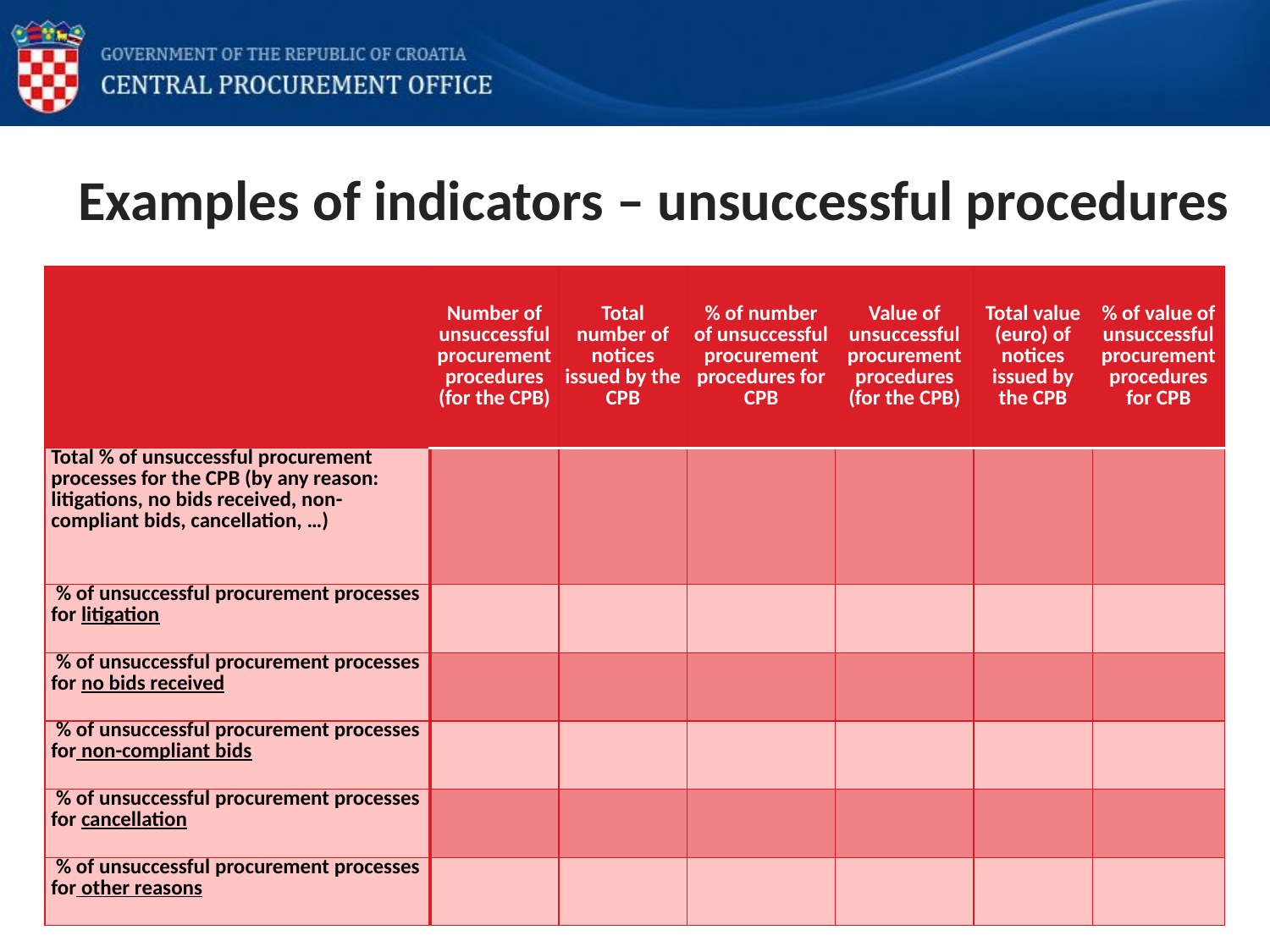

# Examples of indicators – unsuccessful procedures
|  | Number of unsuccessful procurement procedures (for the CPB) | Total number of notices issued by the CPB | % of number of unsuccessful procurement procedures for CPB | Value of unsuccessful procurement procedures (for the CPB) | Total value (euro) of notices issued by the CPB | % of value of unsuccessful procurement procedures for CPB |
| --- | --- | --- | --- | --- | --- | --- |
| Total % of unsuccessful procurement processes for the CPB (by any reason: litigations, no bids received, non-compliant bids, cancellation, …) |  |  |  |  |  |  |
| % of unsuccessful procurement processes for litigation |  |  |  |  |  |  |
| % of unsuccessful procurement processes for no bids received |  |  |  |  |  |  |
| % of unsuccessful procurement processes for non-compliant bids |  |  |  |  |  |  |
| % of unsuccessful procurement processes for cancellation |  |  |  |  |  |  |
| % of unsuccessful procurement processes for other reasons |  |  |  |  |  |  |
18